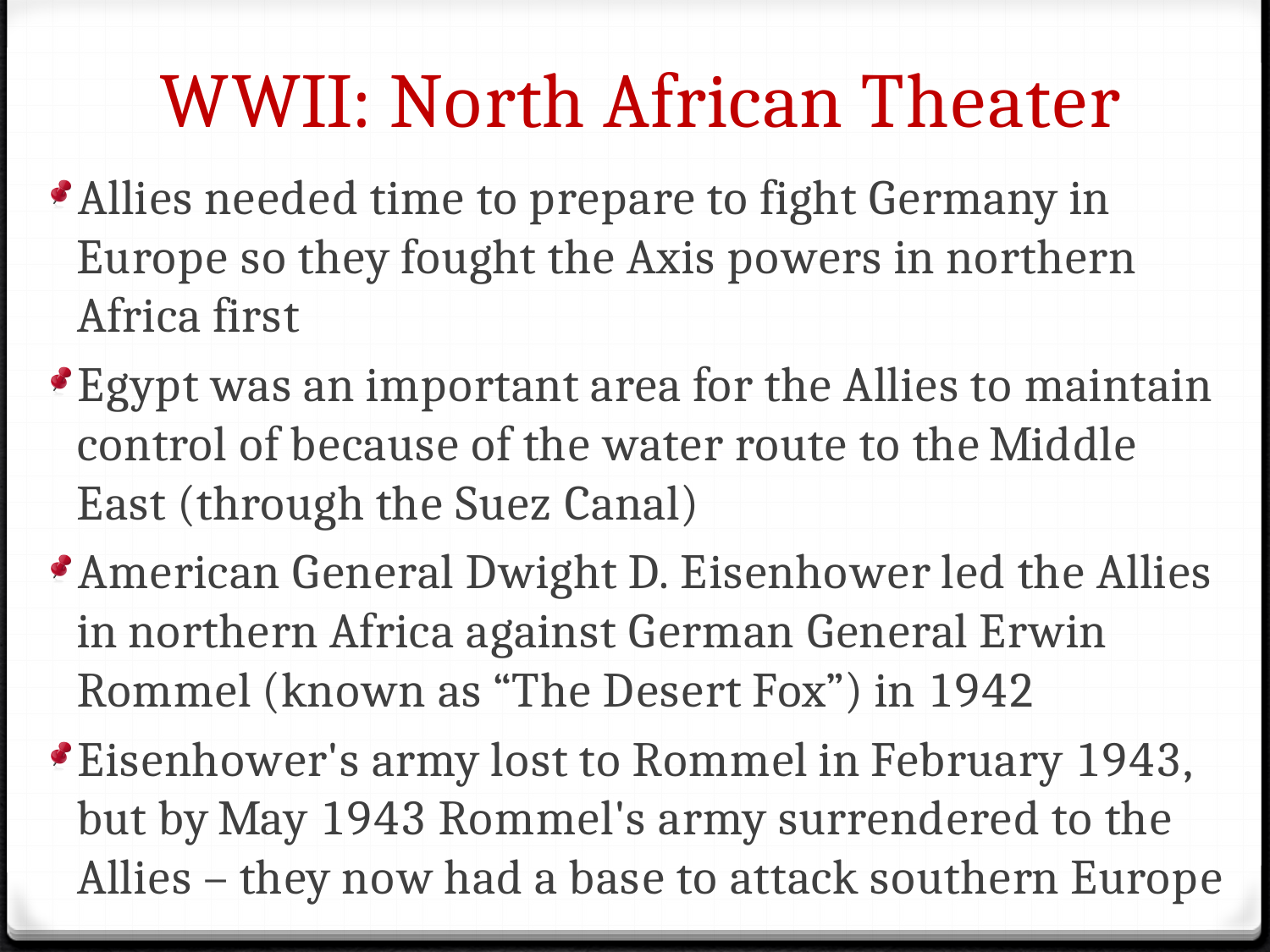

# WWII: North African Theater
Allies needed time to prepare to fight Germany in Europe so they fought the Axis powers in northern Africa first
Egypt was an important area for the Allies to maintain control of because of the water route to the Middle East (through the Suez Canal)
American General Dwight D. Eisenhower led the Allies in northern Africa against German General Erwin Rommel (known as “The Desert Fox”) in 1942
Eisenhower's army lost to Rommel in February 1943, but by May 1943 Rommel's army surrendered to the Allies – they now had a base to attack southern Europe